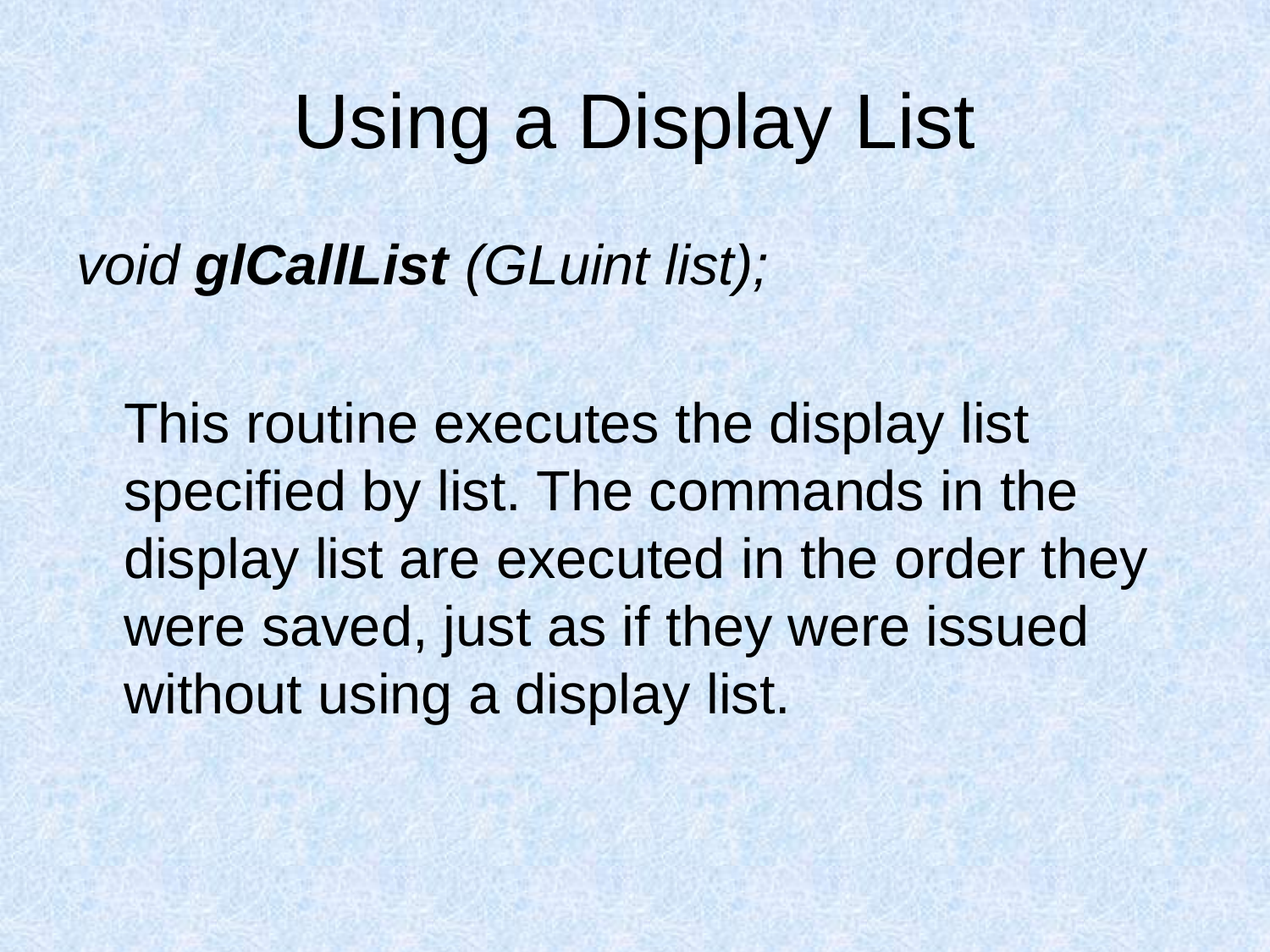

# Using a Display List
void glCallList (GLuint list);

	This routine executes the display list specified by list. The commands in the display list are executed in the order they were saved, just as if they were issued without using a display list.